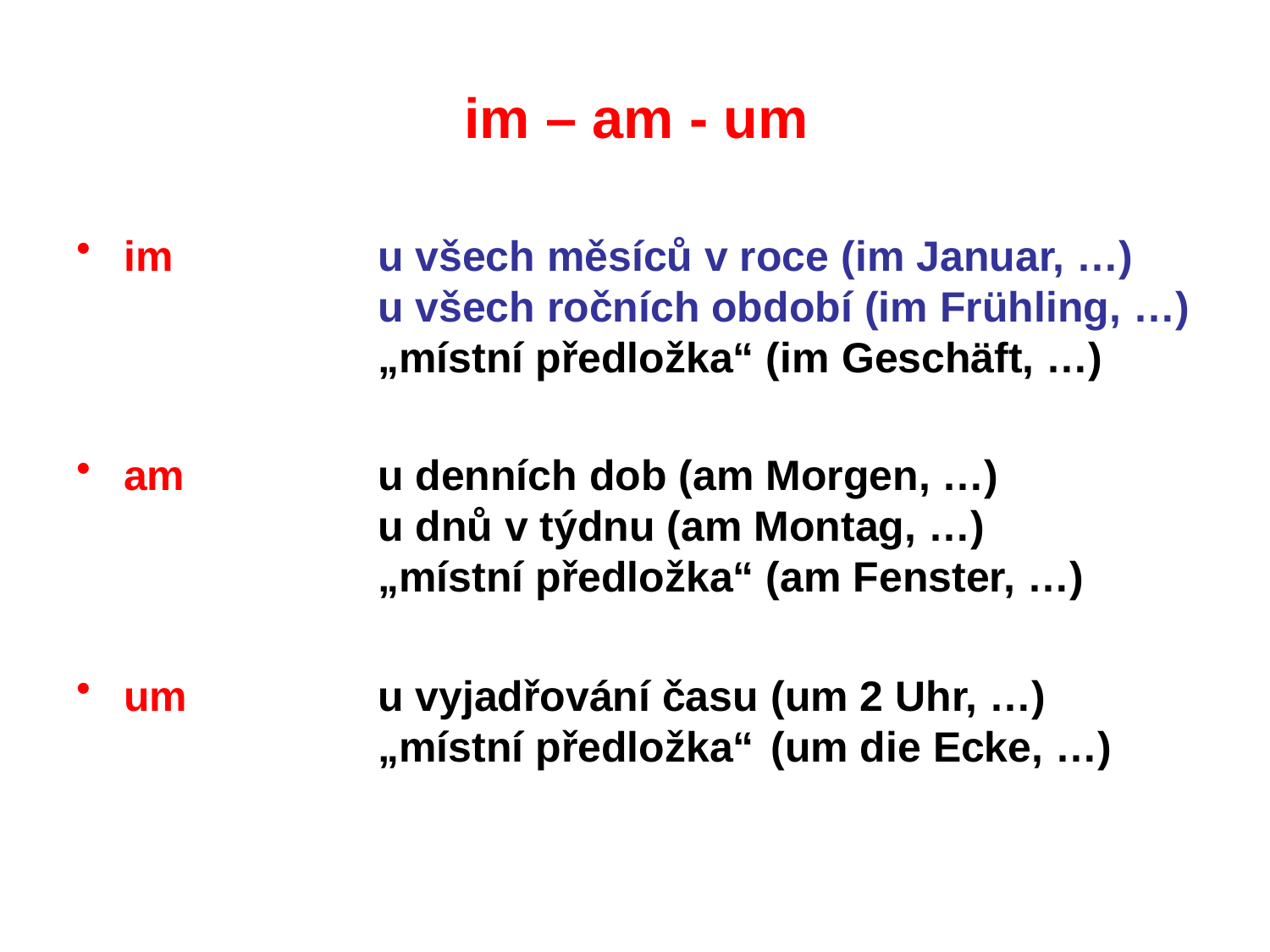

# im – am - um
im		u všech měsíců v roce (im Januar, …)
		u všech ročních období (im Frühling, …)		„místní předložka“ (im Geschäft, …)

am		u denních dob (am Morgen, …)
		u dnů v týdnu (am Montag, …)				„místní předložka“ (am Fenster, …)

um		u vyjadřování času (um 2 Uhr, …)
		„místní předložka“	 (um die Ecke, …)